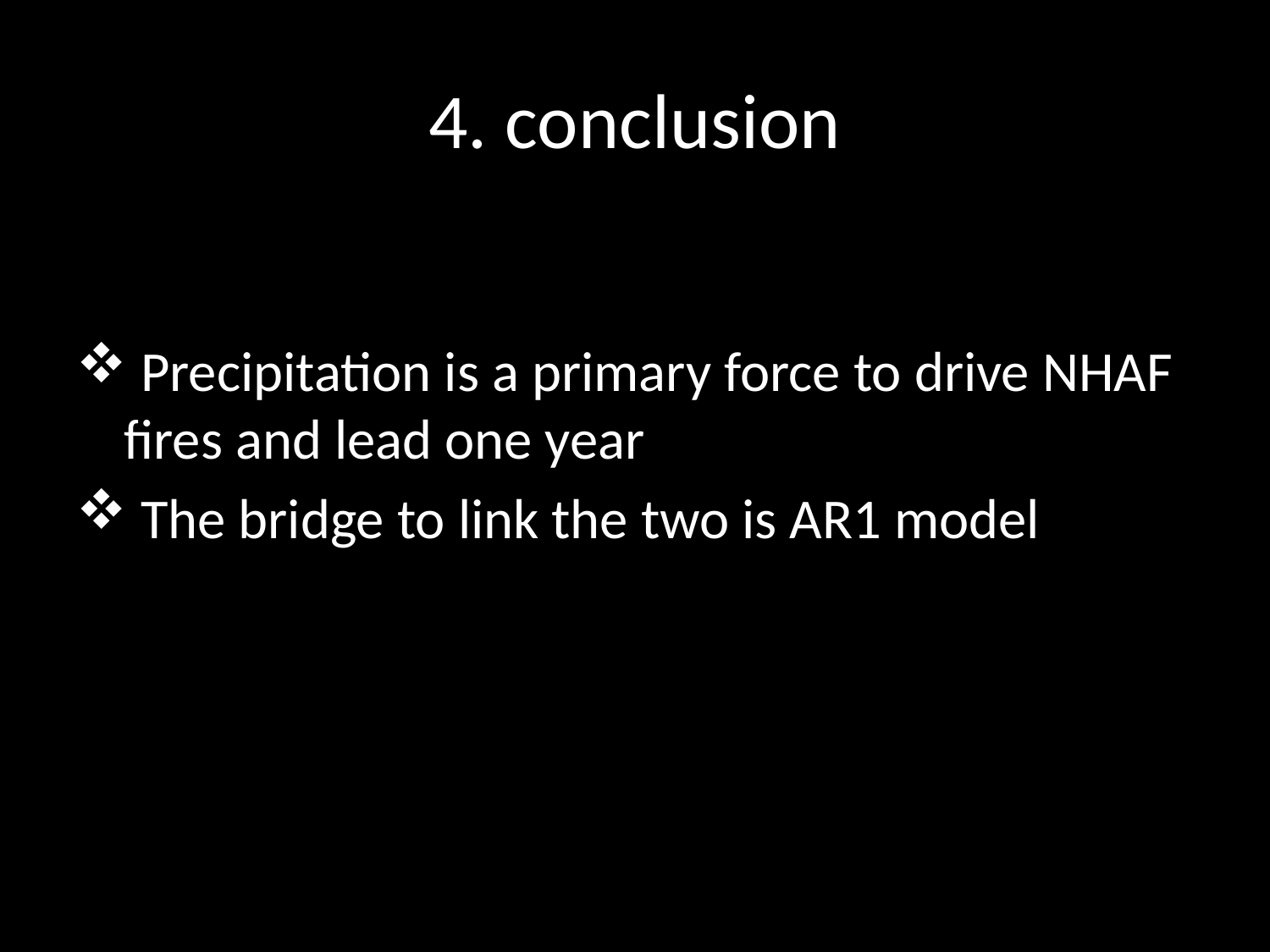

# 4. conclusion
 Precipitation is a primary force to drive NHAF fires and lead one year
 The bridge to link the two is AR1 model